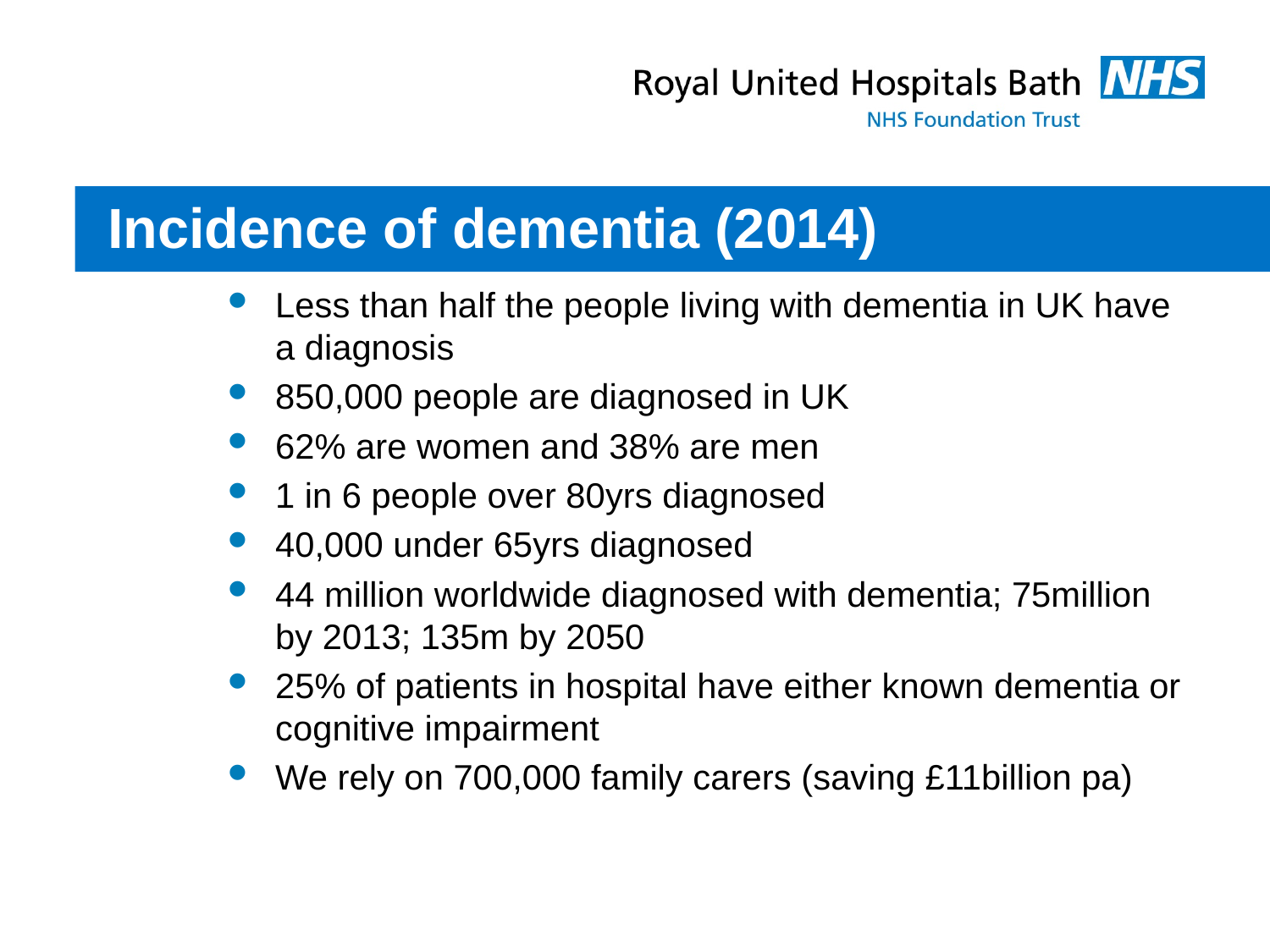

# Incidence of dementia (2014)
Less than half the people living with dementia in UK have a diagnosis
850,000 people are diagnosed in UK
62% are women and 38% are men
1 in 6 people over 80yrs diagnosed
40,000 under 65yrs diagnosed
44 million worldwide diagnosed with dementia; 75million by 2013; 135m by 2050
25% of patients in hospital have either known dementia or cognitive impairment
We rely on 700,000 family carers (saving £11billion pa)